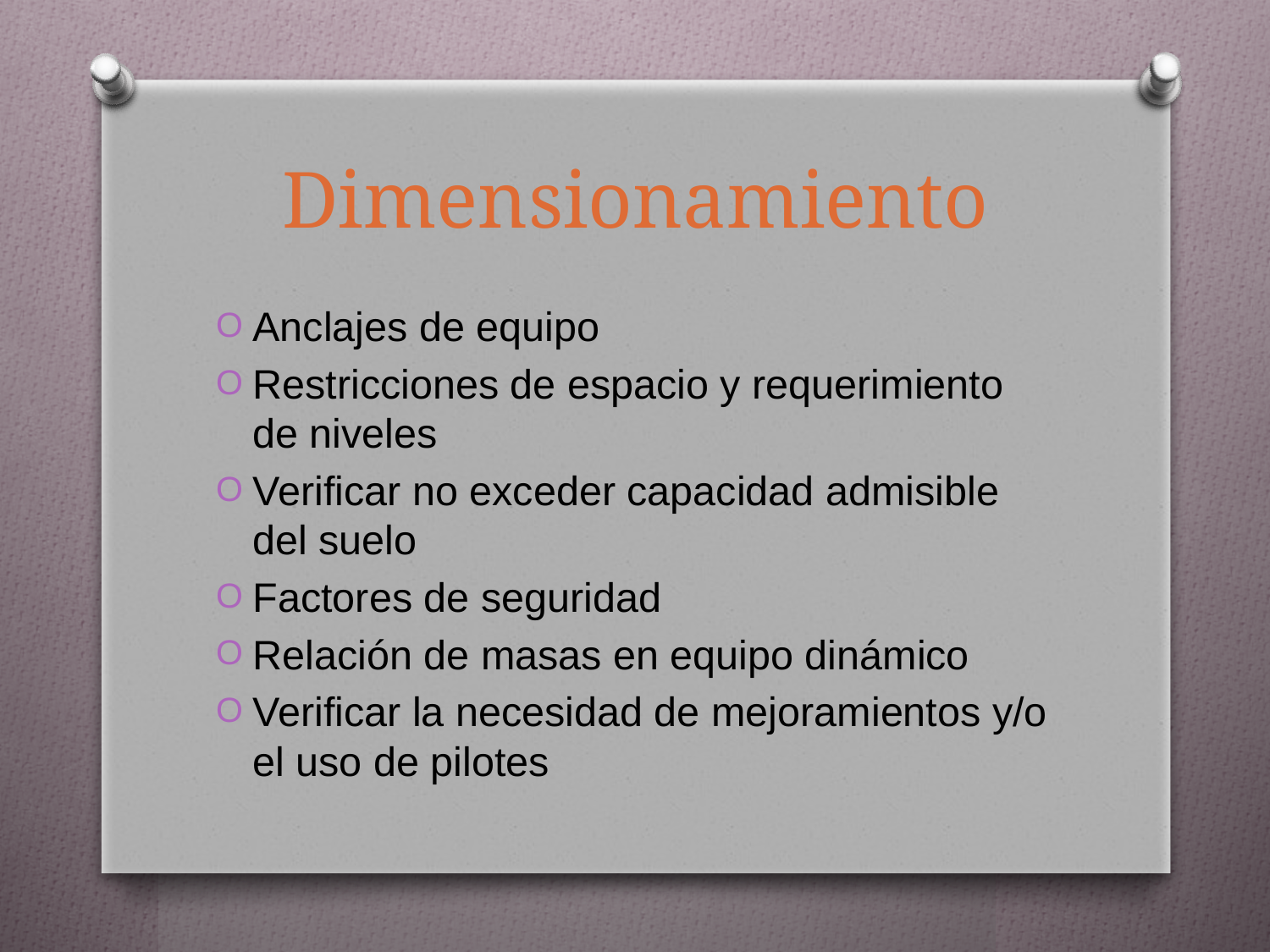

# Dimensionamiento
Anclajes de equipo
Restricciones de espacio y requerimiento de niveles
Verificar no exceder capacidad admisible del suelo
Factores de seguridad
Relación de masas en equipo dinámico
Verificar la necesidad de mejoramientos y/o el uso de pilotes